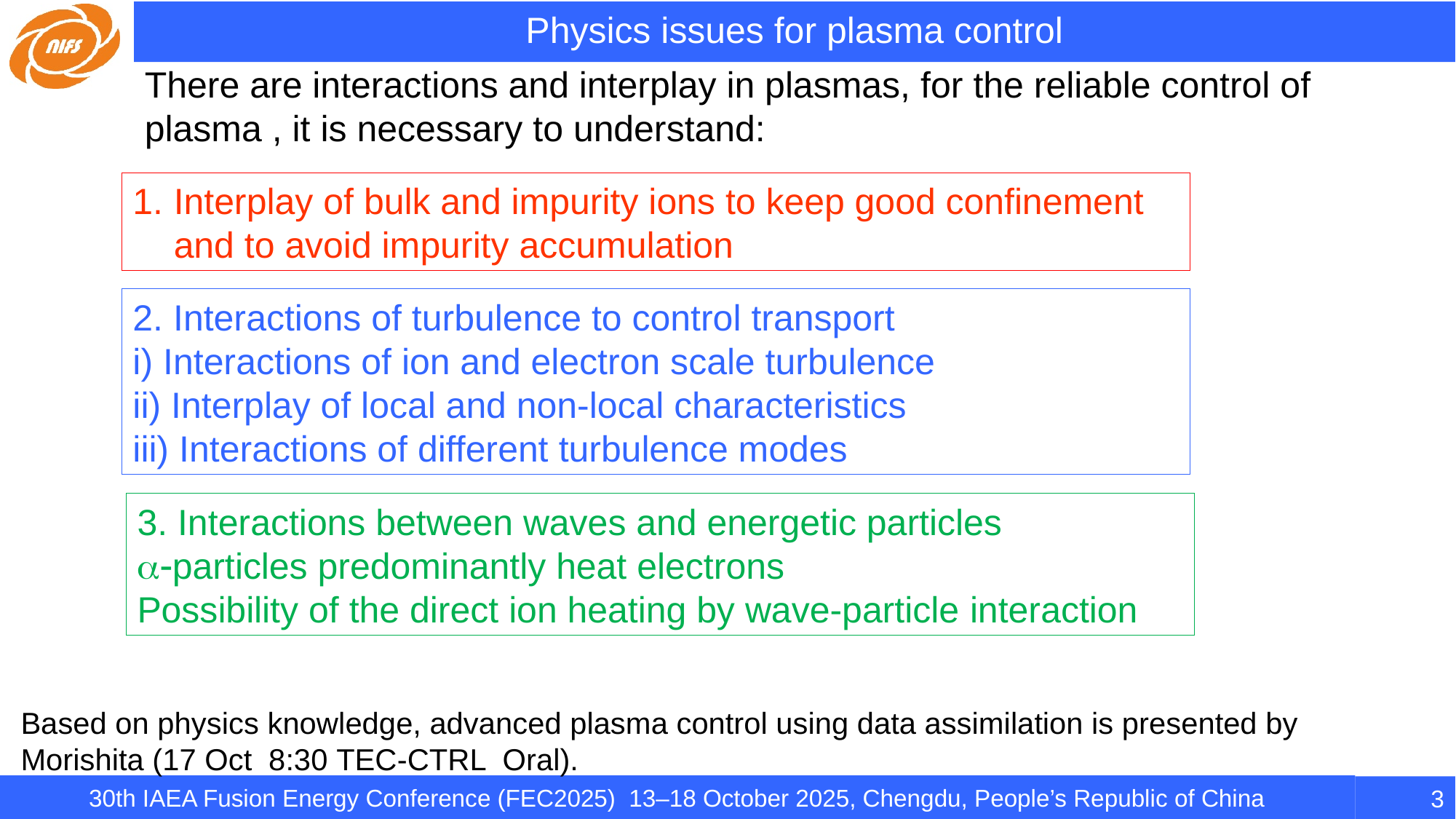

Physics issues for plasma control
There are interactions and interplay in plasmas, for the reliable control of plasma , it is necessary to understand:
Interplay of bulk and impurity ions to keep good confinement and to avoid impurity accumulation
2. Interactions of turbulence to control transport
i) Interactions of ion and electron scale turbulence
ii) Interplay of local and non-local characteristics
iii) Interactions of different turbulence modes
3. Interactions between waves and energetic particles
α−particles predominantly heat electrons
Possibility of the direct ion heating by wave-particle interaction
Based on physics knowledge, advanced plasma control using data assimilation is presented by Morishita (17 Oct  8:30 TEC-CTRL  Oral).

30th IAEA Fusion Energy Conference (FEC2025)  13–18 October 2025, Chengdu, People’s Republic of China
3